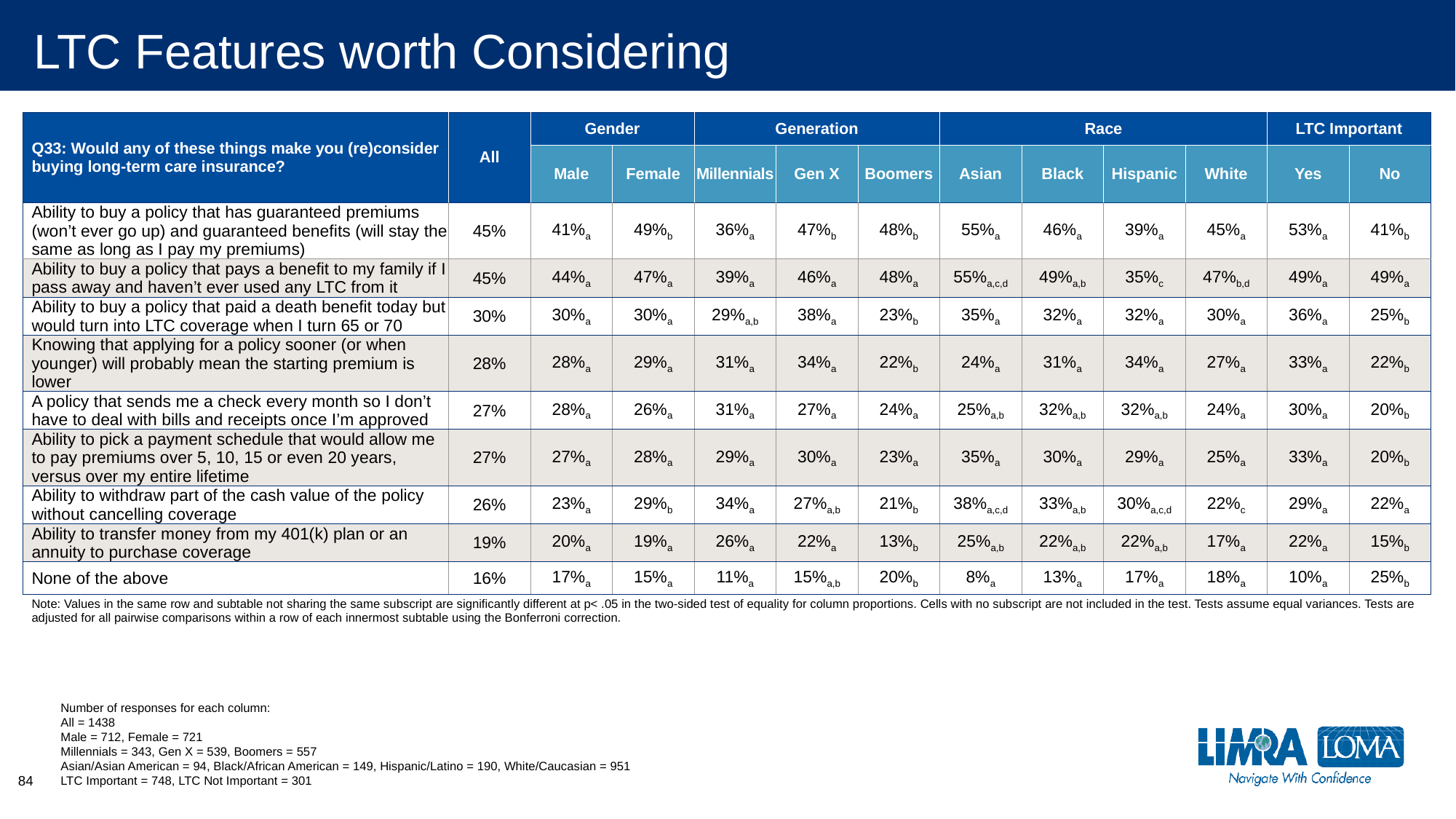

# LTC Features worth Considering
| Q33: Would any of these things make you (re)consider buying long-term care insurance? | All | Gender |  | Generation |  |  | Race |  |  |  | LTC Important |  |
| --- | --- | --- | --- | --- | --- | --- | --- | --- | --- | --- | --- | --- |
|  |  | Male | Female | Millennials | Gen X | Boomers | Asian | Black | Hispanic | White | Yes | No |
| Ability to buy a policy that has guaranteed premiums (won’t ever go up) and guaranteed benefits (will stay the same as long as I pay my premiums) | 45% | 41%a | 49%b | 36%a | 47%b | 48%b | 55%a | 46%a | 39%a | 45%a | 53%a | 41%b |
| Ability to buy a policy that pays a benefit to my family if I pass away and haven’t ever used any LTC from it | 45% | 44%a | 47%a | 39%a | 46%a | 48%a | 55%a,c,d | 49%a,b | 35%c | 47%b,d | 49%a | 49%a |
| Ability to buy a policy that paid a death benefit today but would turn into LTC coverage when I turn 65 or 70 | 30% | 30%a | 30%a | 29%a,b | 38%a | 23%b | 35%a | 32%a | 32%a | 30%a | 36%a | 25%b |
| Knowing that applying for a policy sooner (or when younger) will probably mean the starting premium is lower | 28% | 28%a | 29%a | 31%a | 34%a | 22%b | 24%a | 31%a | 34%a | 27%a | 33%a | 22%b |
| A policy that sends me a check every month so I don’t have to deal with bills and receipts once I’m approved | 27% | 28%a | 26%a | 31%a | 27%a | 24%a | 25%a,b | 32%a,b | 32%a,b | 24%a | 30%a | 20%b |
| Ability to pick a payment schedule that would allow me to pay premiums over 5, 10, 15 or even 20 years, versus over my entire lifetime | 27% | 27%a | 28%a | 29%a | 30%a | 23%a | 35%a | 30%a | 29%a | 25%a | 33%a | 20%b |
| Ability to withdraw part of the cash value of the policy without cancelling coverage | 26% | 23%a | 29%b | 34%a | 27%a,b | 21%b | 38%a,c,d | 33%a,b | 30%a,c,d | 22%c | 29%a | 22%a |
| Ability to transfer money from my 401(k) plan or an annuity to purchase coverage | 19% | 20%a | 19%a | 26%a | 22%a | 13%b | 25%a,b | 22%a,b | 22%a,b | 17%a | 22%a | 15%b |
| None of the above | 16% | 17%a | 15%a | 11%a | 15%a,b | 20%b | 8%a | 13%a | 17%a | 18%a | 10%a | 25%b |
| Note: Values in the same row and subtable not sharing the same subscript are significantly different at p< .05 in the two-sided test of equality for column proportions. Cells with no subscript are not included in the test. Tests assume equal variances. Tests are adjusted for all pairwise comparisons within a row of each innermost subtable using the Bonferroni correction. |  |  |  |  |  |  |  |  |  |  |  |  |
Number of responses for each column:
All = 1438
Male = 712, Female = 721
Millennials = 343, Gen X = 539, Boomers = 557
Asian/Asian American = 94, Black/African American = 149, Hispanic/Latino = 190, White/Caucasian = 951
LTC Important = 748, LTC Not Important = 301
84